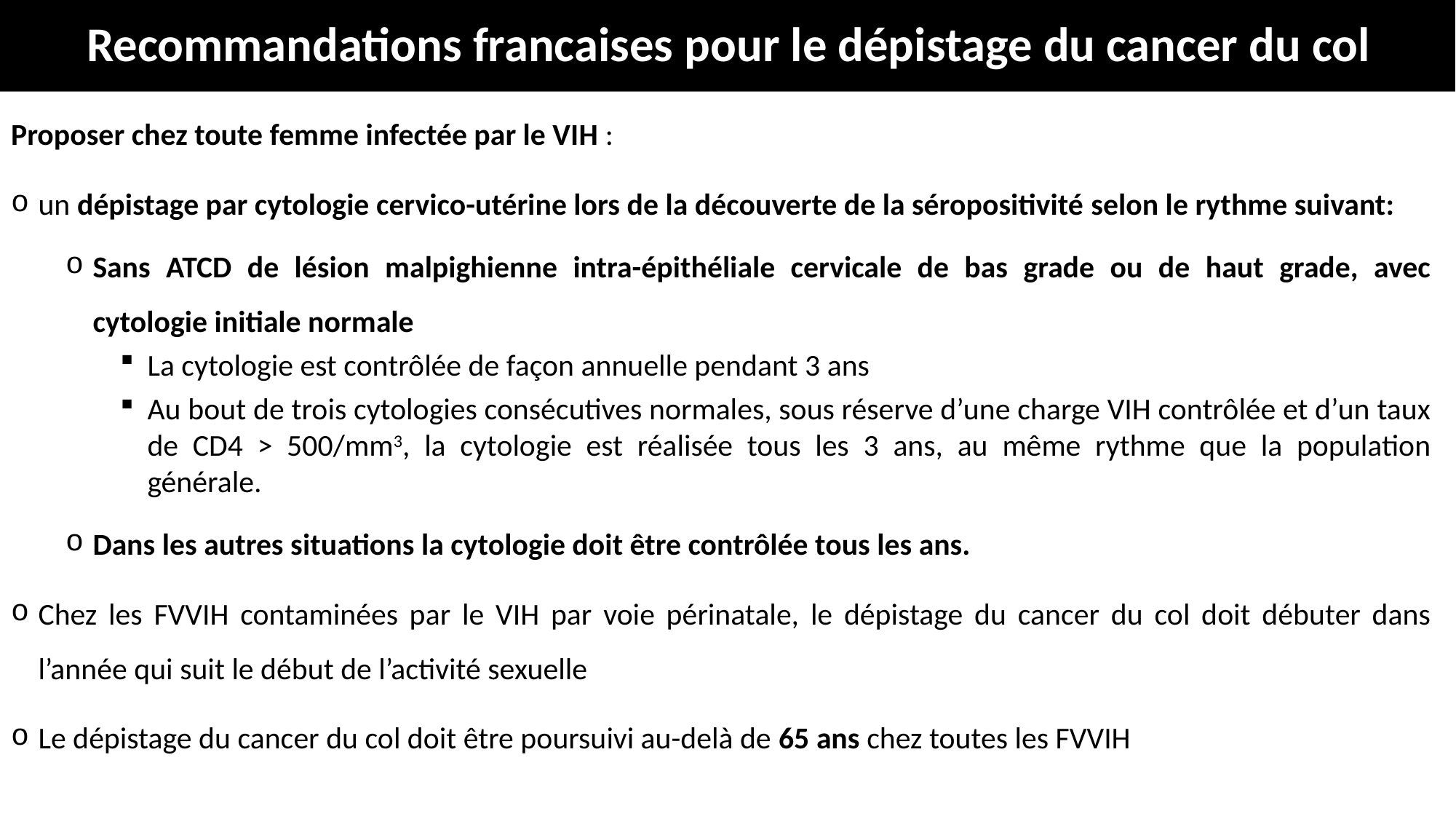

# Recommandations francaises pour le dépistage du cancer du col
Proposer chez toute femme infectée par le VIH :
un dépistage par cytologie cervico-utérine lors de la découverte de la séropositivité selon le rythme suivant:
Sans ATCD de lésion malpighienne intra-épithéliale cervicale de bas grade ou de haut grade, avec cytologie initiale normale
La cytologie est contrôlée de façon annuelle pendant 3 ans
Au bout de trois cytologies consécutives normales, sous réserve d’une charge VIH contrôlée et d’un taux de CD4 > 500/mm3, la cytologie est réalisée tous les 3 ans, au même rythme que la population générale.
Dans les autres situations la cytologie doit être contrôlée tous les ans.
Chez les FVVIH contaminées par le VIH par voie périnatale, le dépistage du cancer du col doit débuter dans l’année qui suit le début de l’activité sexuelle
Le dépistage du cancer du col doit être poursuivi au-delà de 65 ans chez toutes les FVVIH